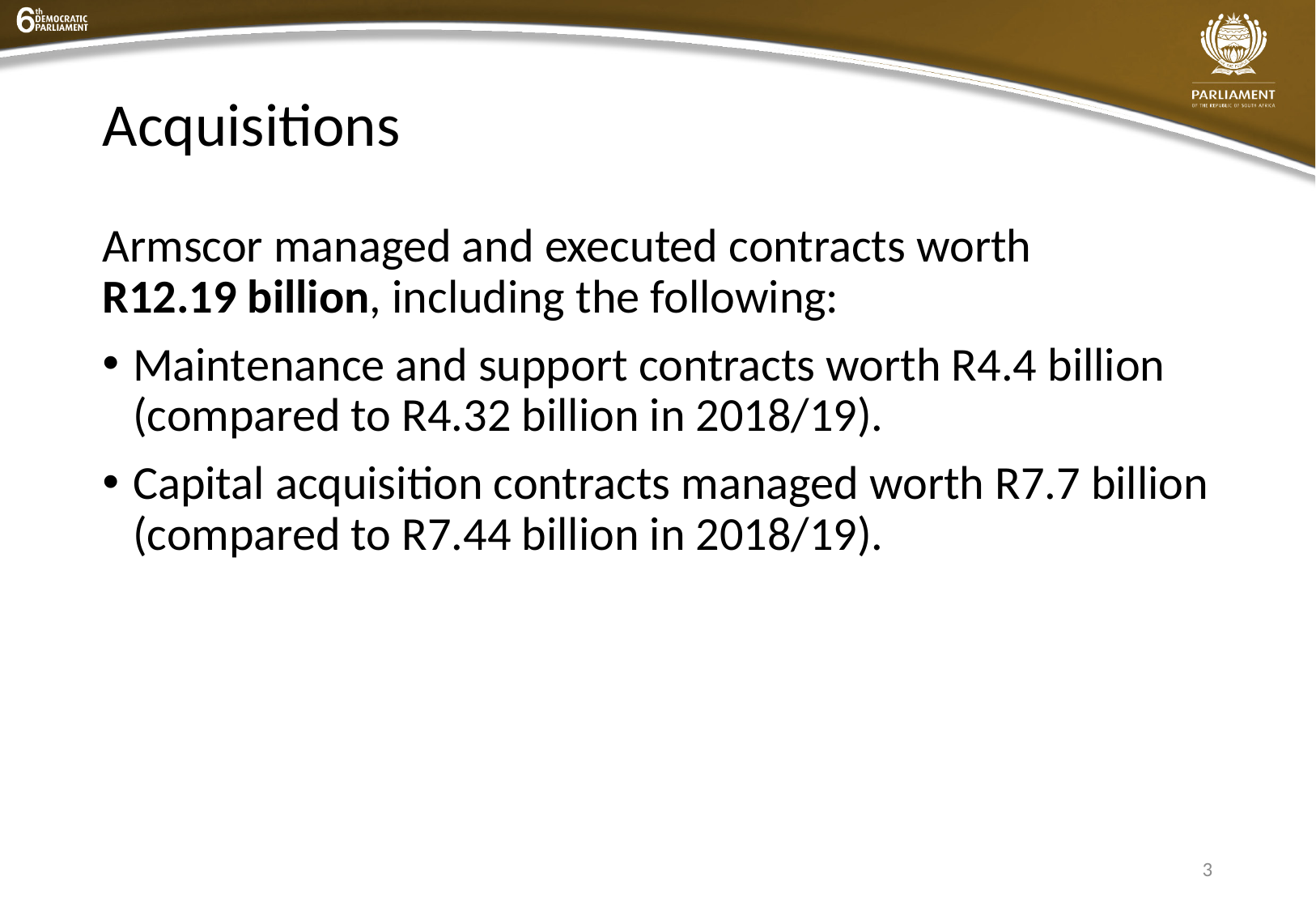

# Acquisitions
Armscor managed and executed contracts worth
R12.19 billion, including the following:
Maintenance and support contracts worth R4.4 billion (compared to R4.32 billion in 2018/19).
Capital acquisition contracts managed worth R7.7 billion (compared to R7.44 billion in 2018/19).

3